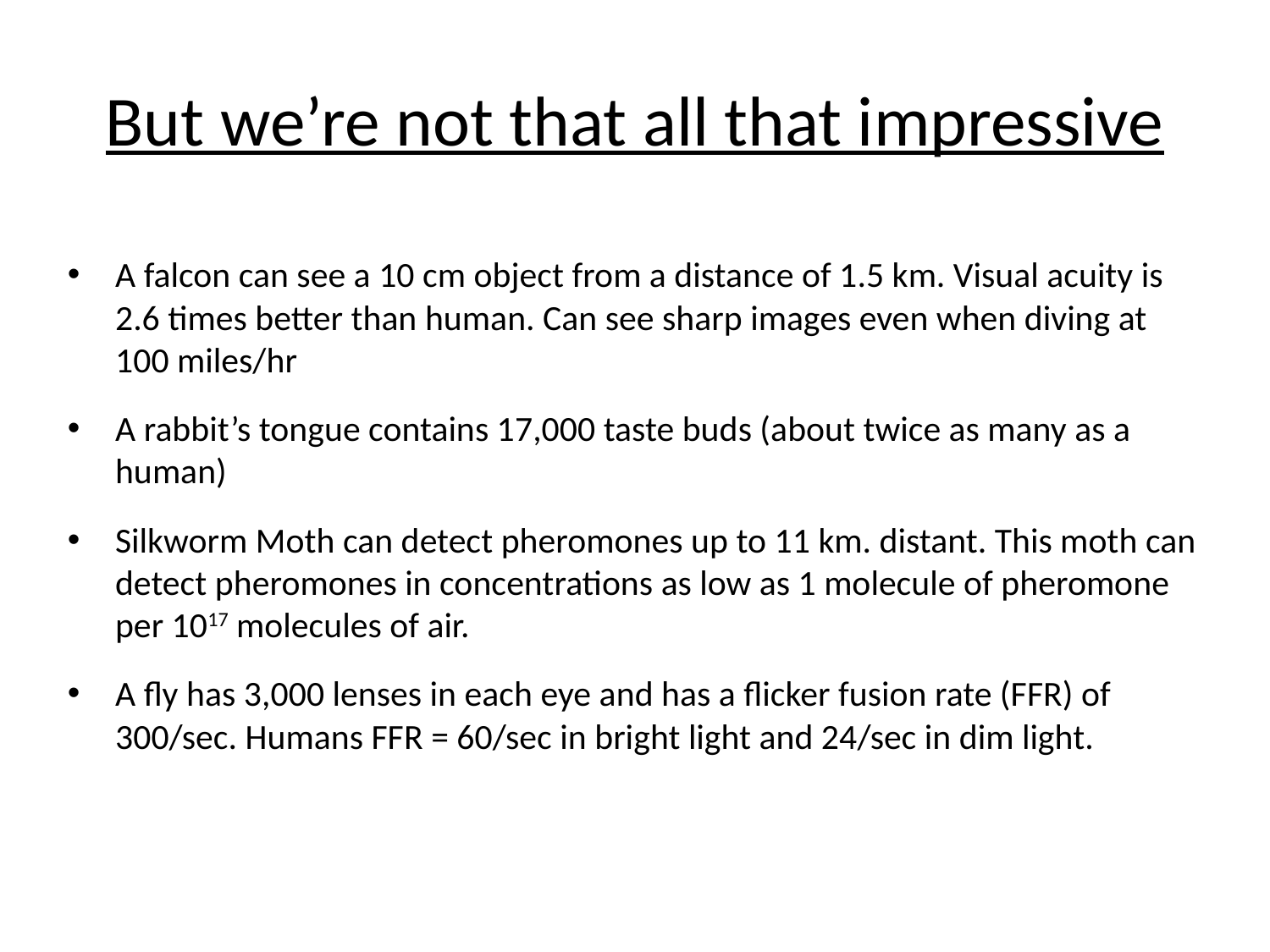

# But we’re not that all that impressive
A falcon can see a 10 cm object from a distance of 1.5 km. Visual acuity is 2.6 times better than human. Can see sharp images even when diving at 100 miles/hr

A rabbit’s tongue contains 17,000 taste buds (about twice as many as a human)

Silkworm Moth can detect pheromones up to 11 km. distant. This moth can detect pheromones in concentrations as low as 1 molecule of pheromone per 1017 molecules of air.

A fly has 3,000 lenses in each eye and has a flicker fusion rate (FFR) of 300/sec. Humans FFR = 60/sec in bright light and 24/sec in dim light.